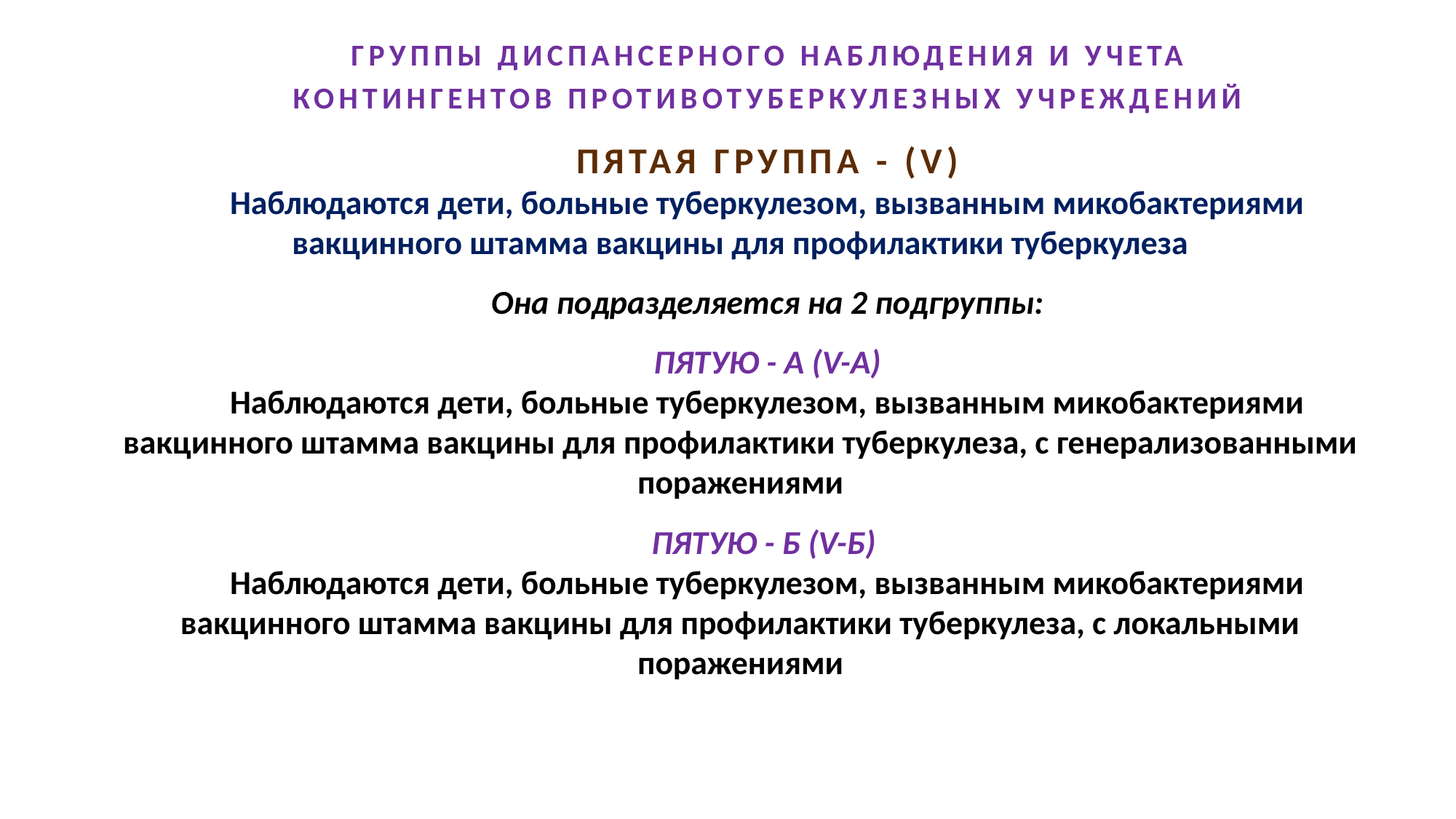

ГРУППЫ ДИСПАНСЕРНОГО НАБЛЮДЕНИЯ И УЧЕТА
КОНТИНГЕНТОВ ПРОТИВОТУБЕРКУЛЕЗНЫХ УЧРЕЖДЕНИЙ
ПЯТАЯ ГРУППА - (V)
Наблюдаются дети, больные туберкулезом, вызванным микобактериями вакцинного штамма вакцины для профилактики туберкулеза
Она подразделяется на 2 подгруппы:
ПЯТУЮ - А (V-А)
Наблюдаются дети, больные туберкулезом, вызванным микобактериями вакцинного штамма вакцины для профилактики туберкулеза, с генерализованными поражениями
ПЯТУЮ - Б (V-Б)
Наблюдаются дети, больные туберкулезом, вызванным микобактериями вакцинного штамма вакцины для профилактики туберкулеза, с локальными поражениями